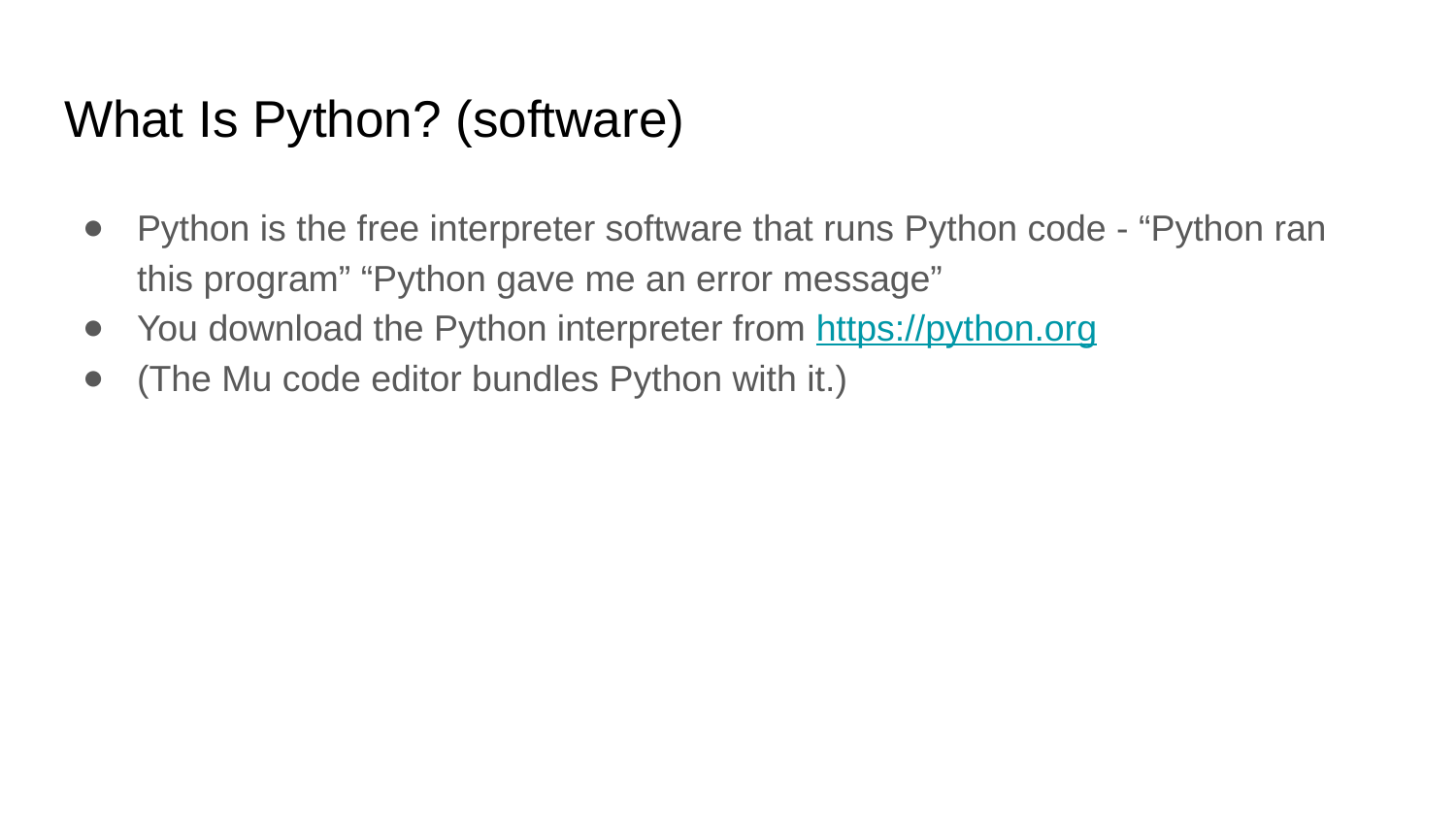

# What Is Python? (software)
Python is the free interpreter software that runs Python code - “Python ran this program” “Python gave me an error message”
You download the Python interpreter from https://python.org
(The Mu code editor bundles Python with it.)